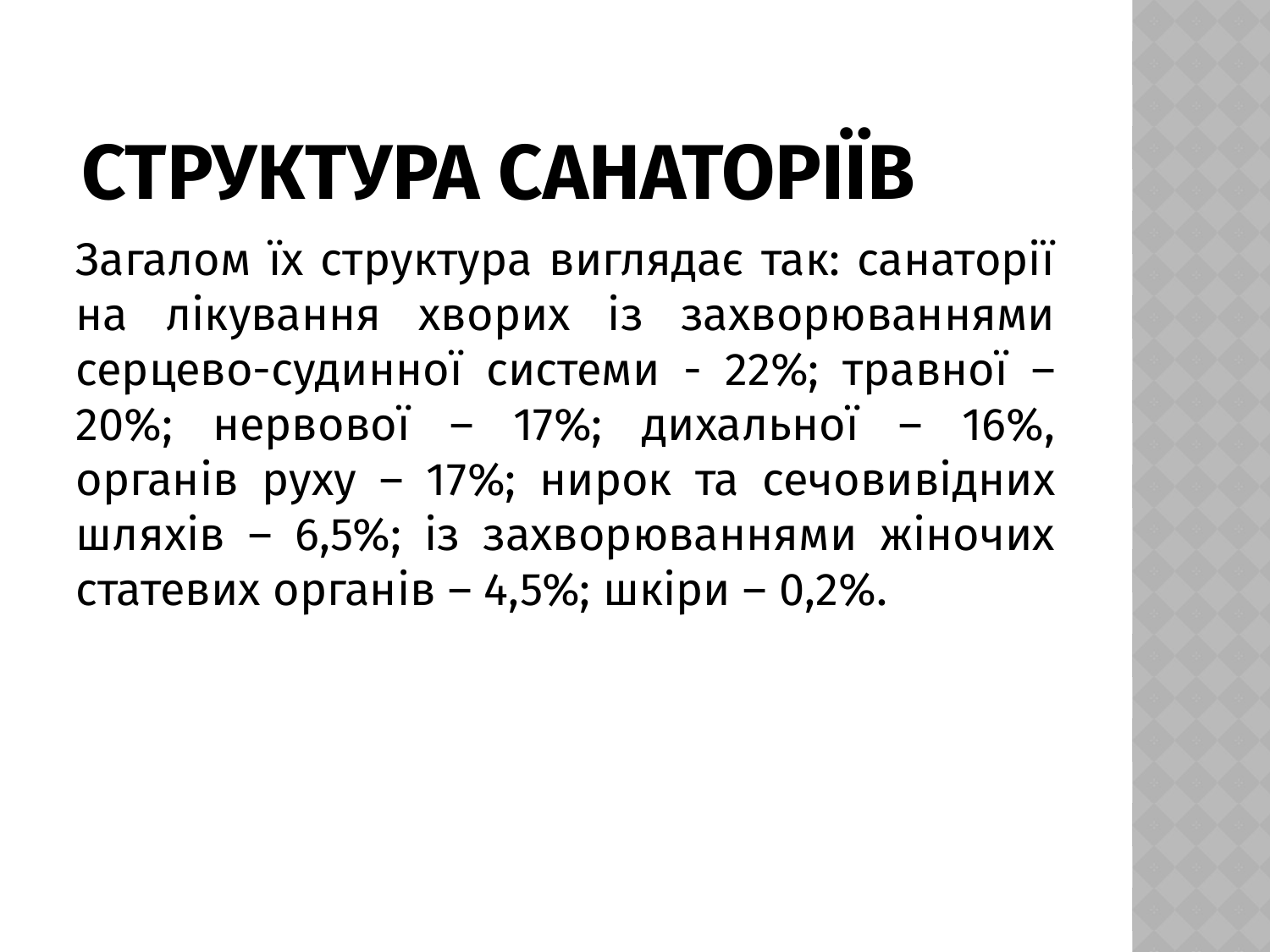

# Структура санаторіїв
Загалом їх структура виглядає так: санаторії на лікування хворих із захворюваннями серцево-судинної системи - 22%; травної – 20%; нервової – 17%; дихальної – 16%, органів руху – 17%; нирок та сечовивідних шляхів – 6,5%; із захворюваннями жіночих статевих органів – 4,5%; шкіри – 0,2%.